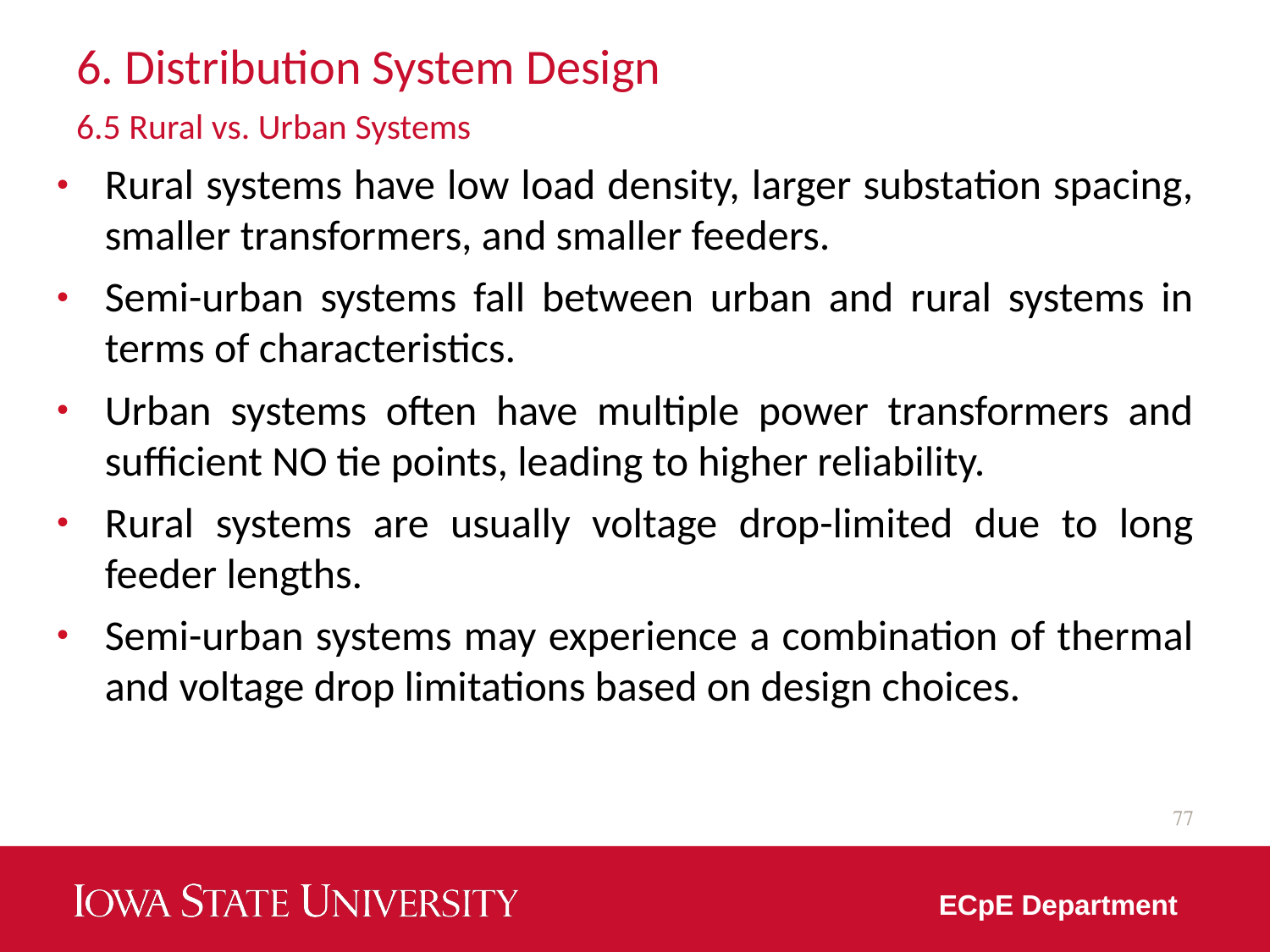

# 6. Distribution System Design
6.5 Rural vs. Urban Systems
Rural systems have low load density, larger substation spacing, smaller transformers, and smaller feeders.
Semi-urban systems fall between urban and rural systems in terms of characteristics.
Urban systems often have multiple power transformers and sufficient NO tie points, leading to higher reliability.
Rural systems are usually voltage drop-limited due to long feeder lengths.
Semi-urban systems may experience a combination of thermal and voltage drop limitations based on design choices.

77
ECpE Department